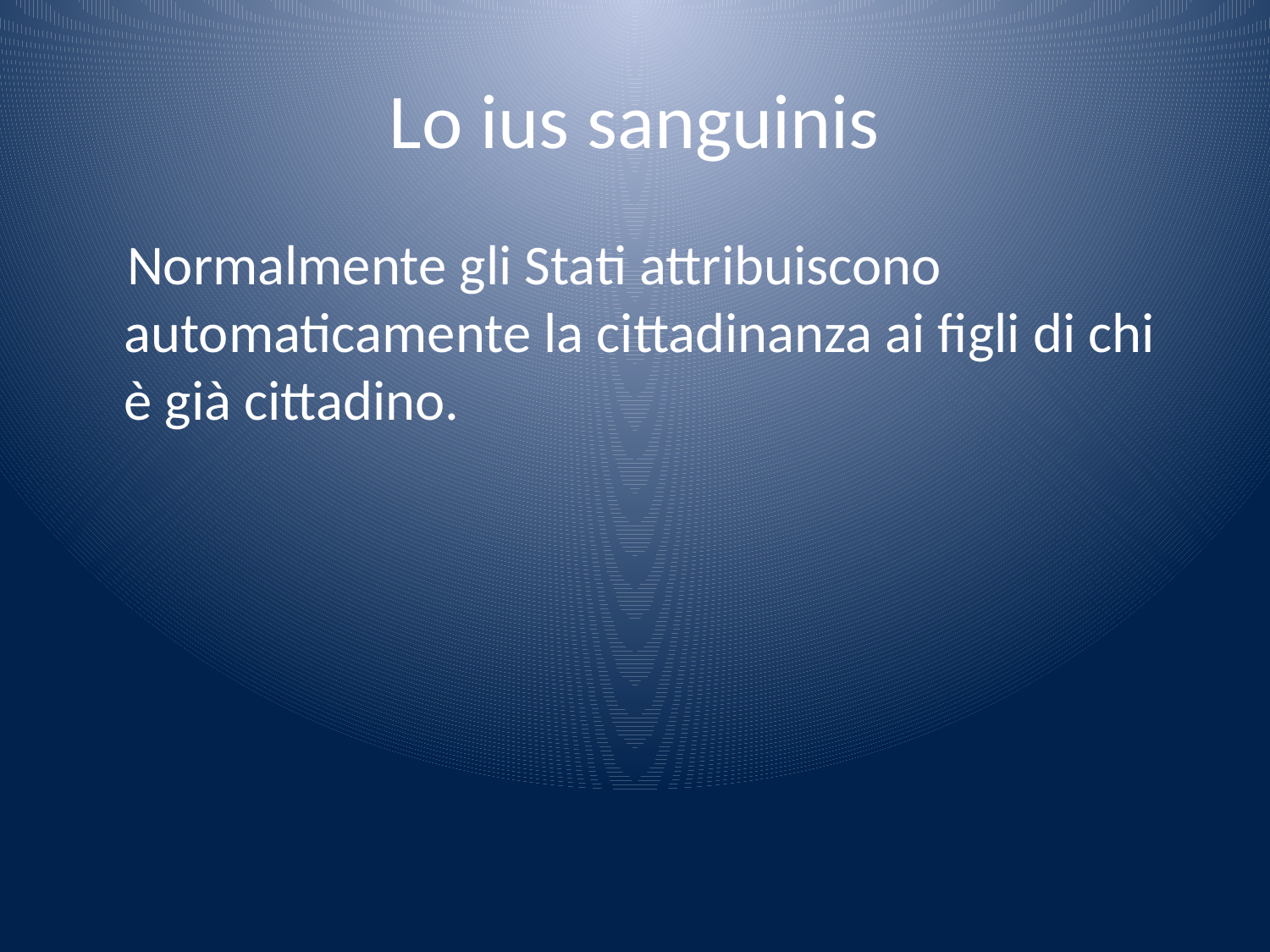

# Lo ius sanguinis
    Normalmente gli Stati attribuiscono automaticamente la cittadinanza ai figli di chi è già cittadino.